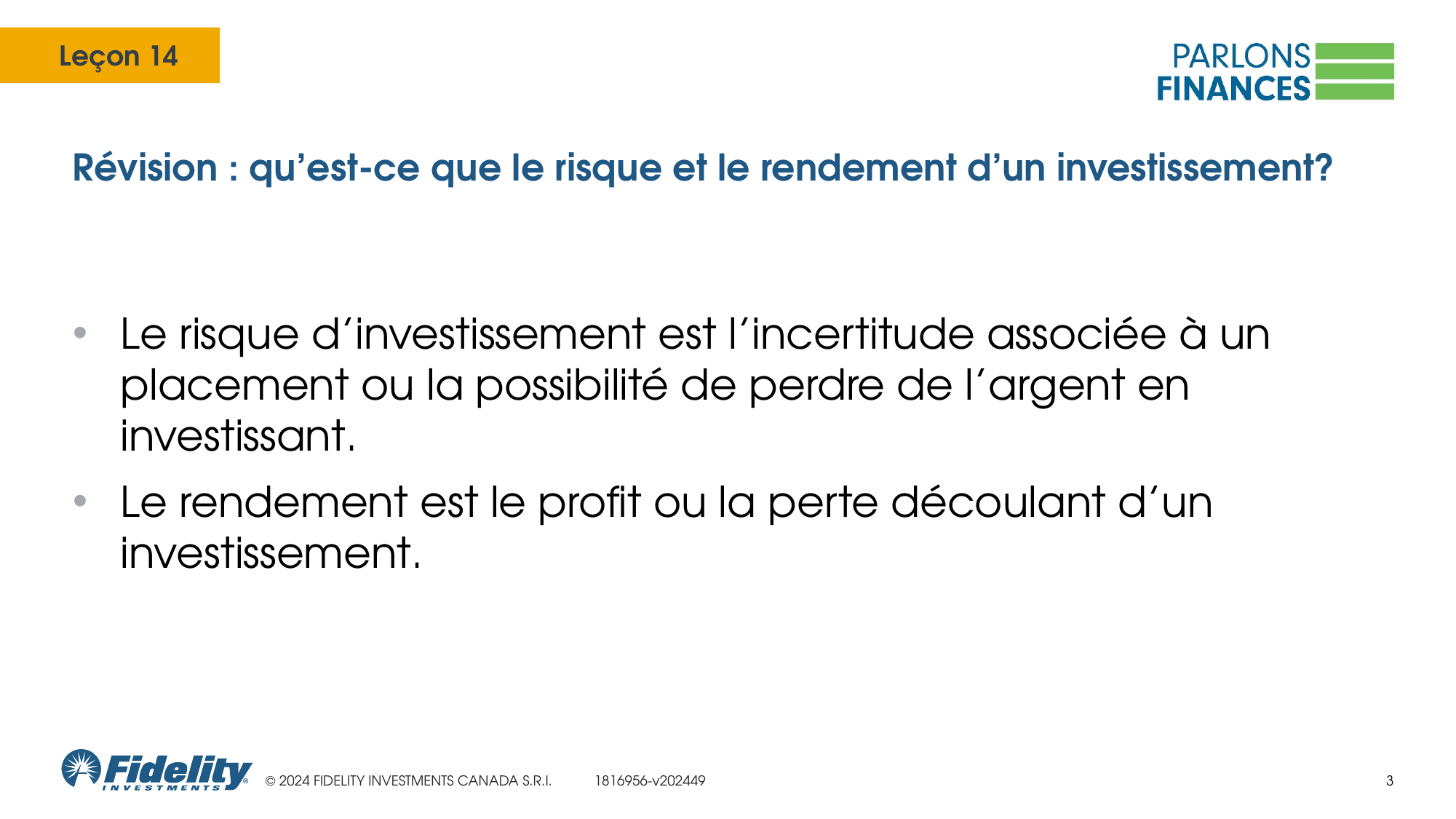

# Révision : qu’est-ce que le risque et le rendement d’un investissement?
Le risque d’investissement est l’incertitude associée à un placement ou la possibilité de perdre de l’argent en investissant.
Le rendement est le profit ou la perte découlant d’un investissement.
3